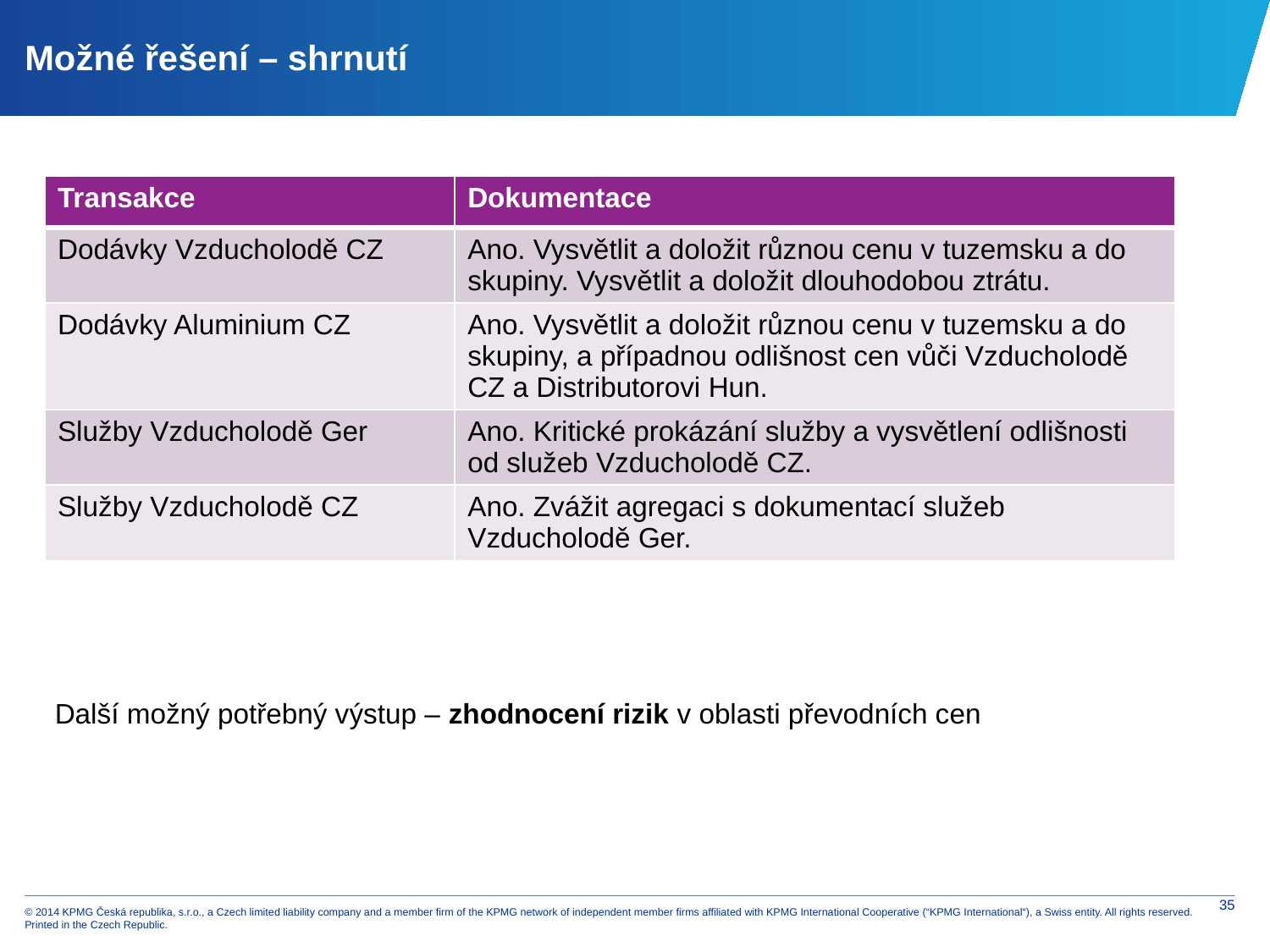

# Možné řešení – shrnutí
| Transakce | Dokumentace |
| --- | --- |
| Dodávky Vzducholodě CZ | Ano. Vysvětlit a doložit různou cenu v tuzemsku a do skupiny. Vysvětlit a doložit dlouhodobou ztrátu. |
| Dodávky Aluminium CZ | Ano. Vysvětlit a doložit různou cenu v tuzemsku a do skupiny, a případnou odlišnost cen vůči Vzducholodě CZ a Distributorovi Hun. |
| Služby Vzducholodě Ger | Ano. Kritické prokázání služby a vysvětlení odlišnosti od služeb Vzducholodě CZ. |
| Služby Vzducholodě CZ | Ano. Zvážit agregaci s dokumentací služeb Vzducholodě Ger. |
Další možný potřebný výstup – zhodnocení rizik v oblasti převodních cen